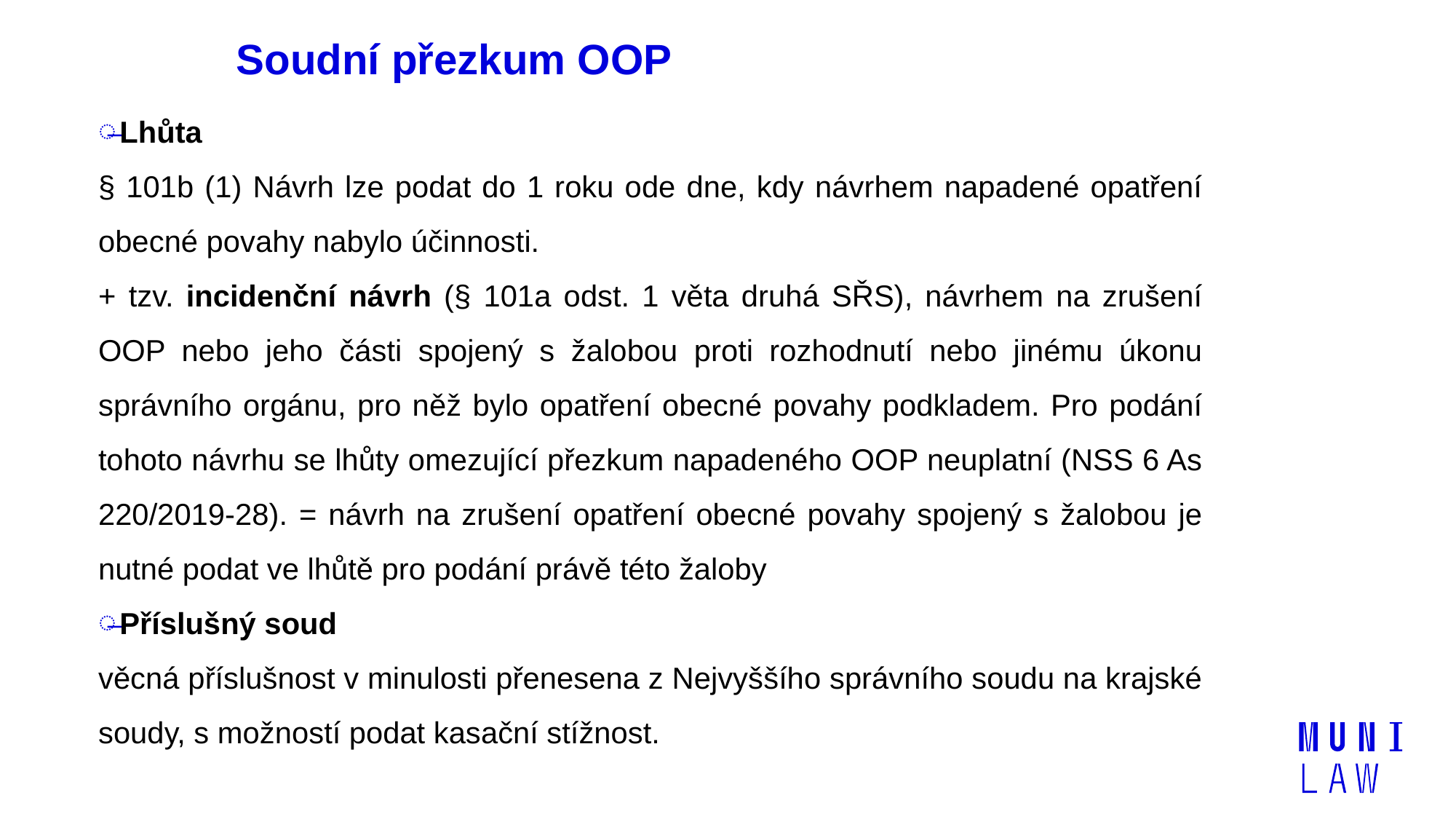

# Soudní přezkum OOP
Lhůta
§ 101b (1) Návrh lze podat do 1 roku ode dne, kdy návrhem napadené opatření obecné povahy nabylo účinnosti.
+ tzv. incidenční návrh (§ 101a odst. 1 věta druhá SŘS), návrhem na zrušení OOP nebo jeho části spojený s žalobou proti rozhodnutí nebo jinému úkonu správního orgánu, pro něž bylo opatření obecné povahy podkladem. Pro podání tohoto návrhu se lhůty omezující přezkum napadeného OOP neuplatní (NSS 6 As 220/2019-28). = návrh na zrušení opatření obecné povahy spojený s žalobou je nutné podat ve lhůtě pro podání právě této žaloby
Příslušný soud
věcná příslušnost v minulosti přenesena z Nejvyššího správního soudu na krajské soudy, s možností podat kasační stížnost.